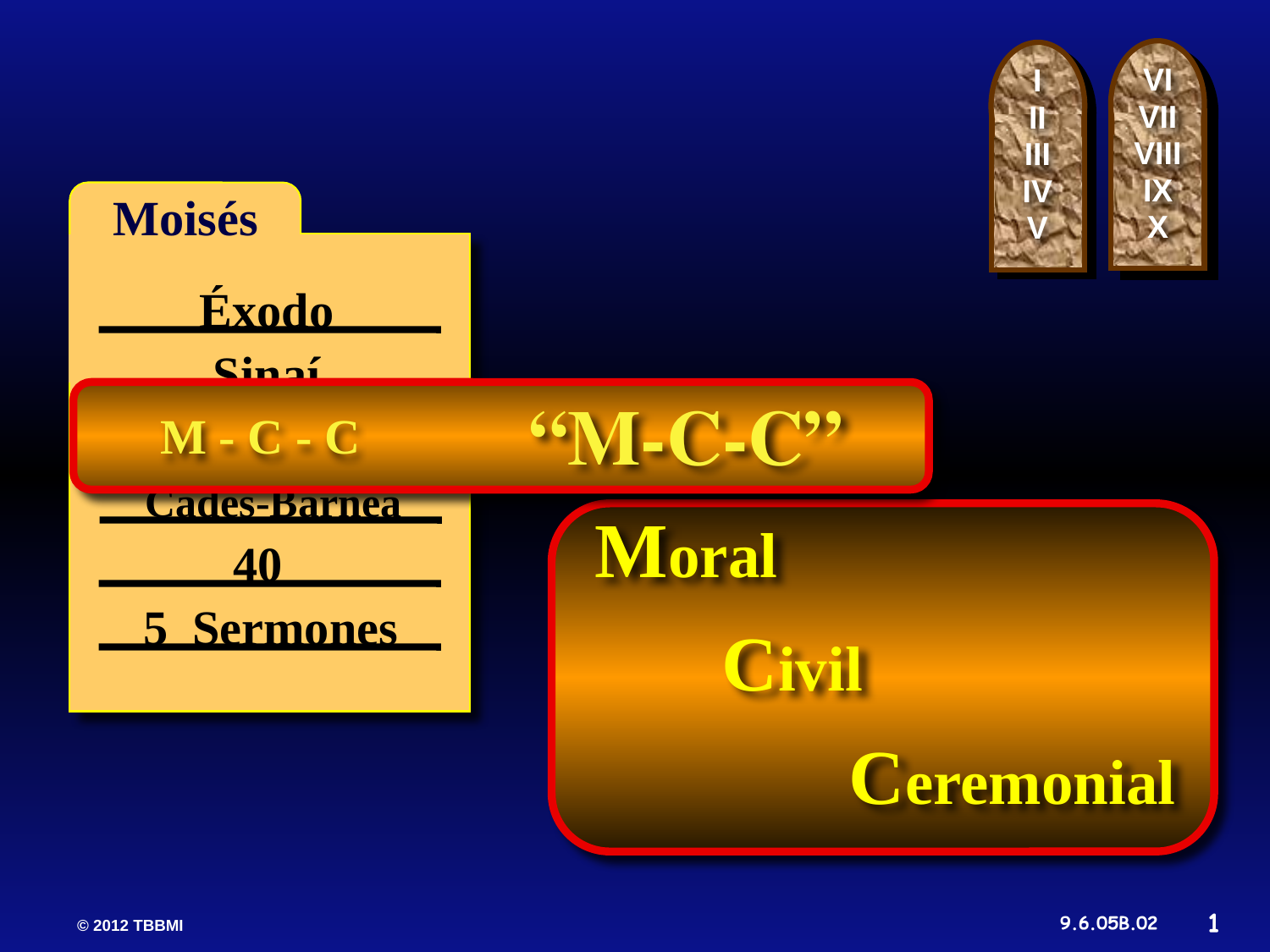

VI
VII
VIII
IX
X
I
II
III
IV
V

   Moisés

Éxodo

Sinaí

M - C - C
“M-C-C”

M - C - C

Cades-Barnea

	Moral
		Civil
			Ceremonial

40

5  Sermones

1
02